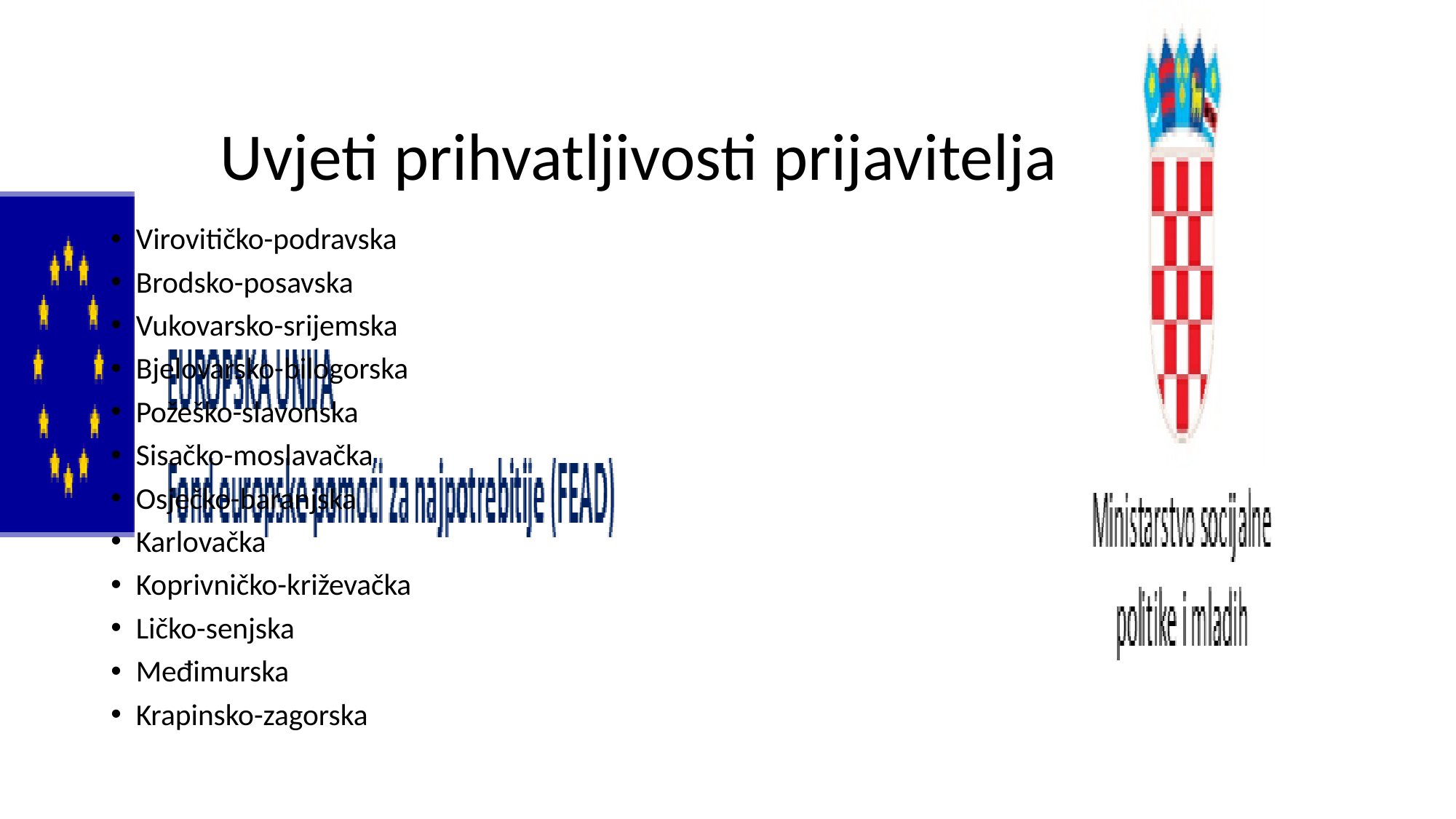

# Uvjeti prihvatljivosti prijavitelja
Virovitičko-podravska
Brodsko-posavska
Vukovarsko-srijemska
Bjelovarsko-bilogorska
Požeško-slavonska
Sisačko-moslavačka
Osječko-baranjska
Karlovačka
Koprivničko-križevačka
Ličko-senjska
Međimurska
Krapinsko-zagorska